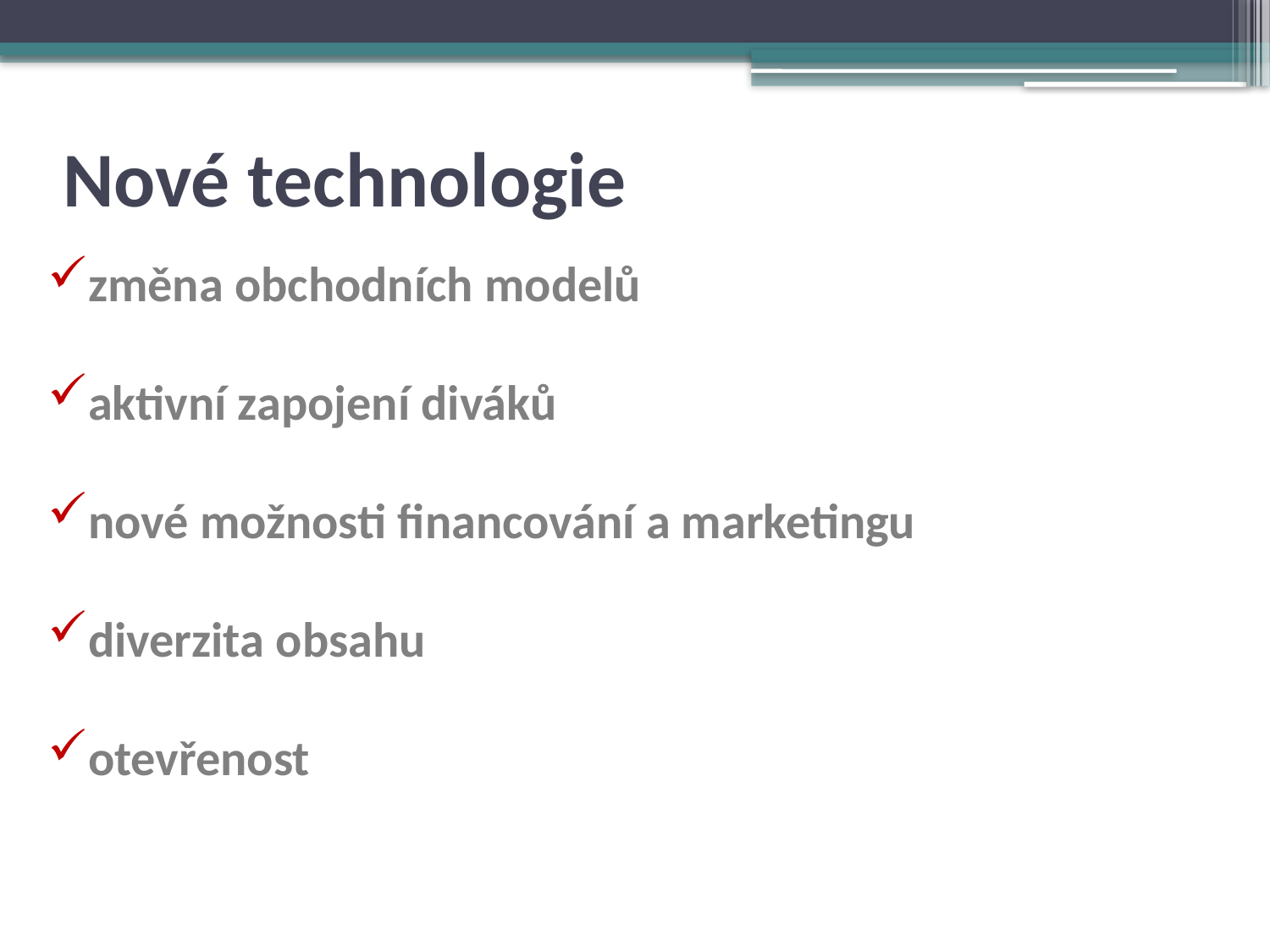

Nové technologie
změna obchodních modelů

aktivní zapojení diváků

nové možnosti financování a marketingu

diverzita obsahu

otevřenost